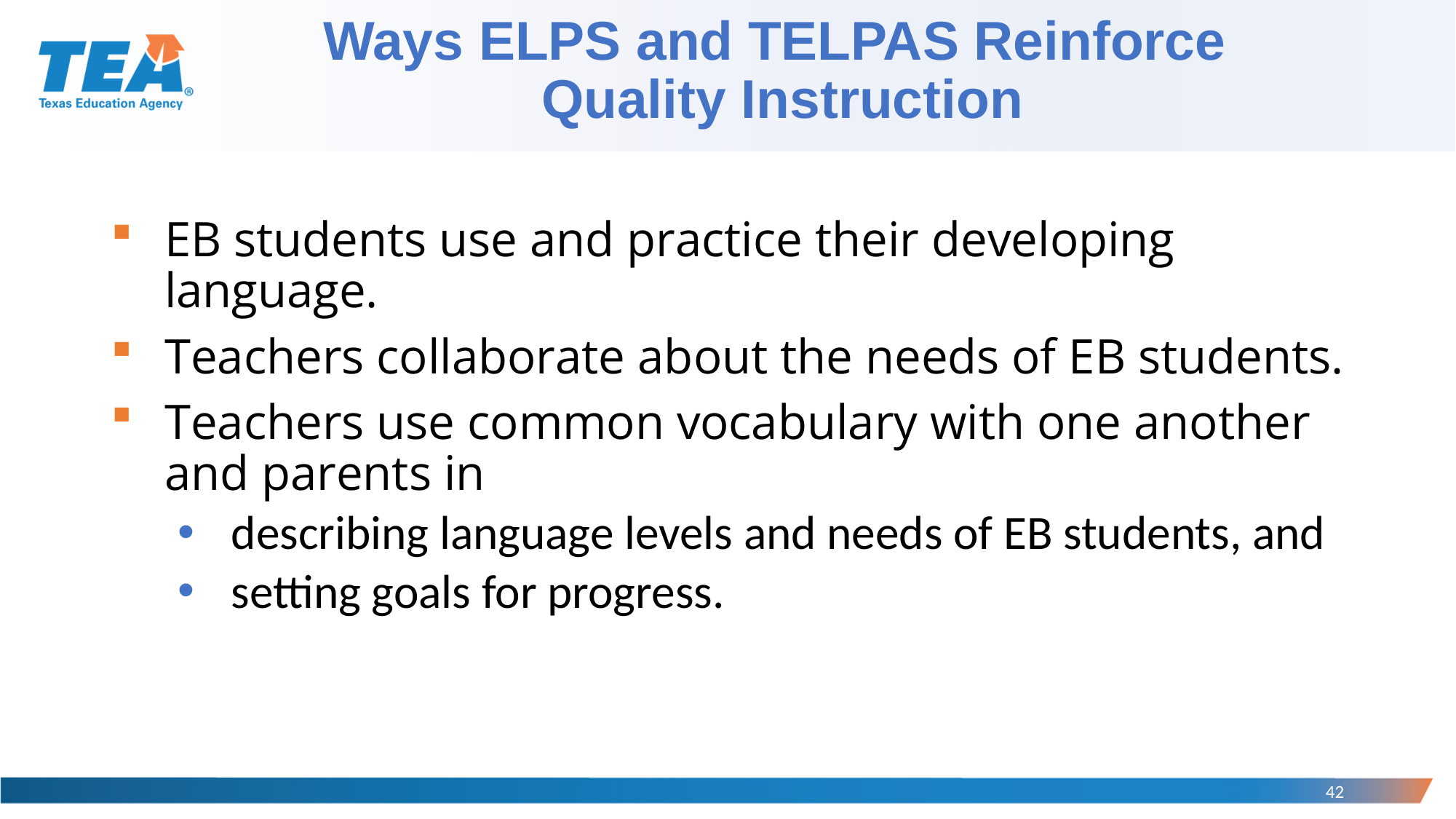

# Ways ELPS and TELPAS Reinforce Quality Instruction

EB students use and practice their developing language.
Teachers collaborate about the needs of EB students.
Teachers use common vocabulary with one another and parents in
describing language levels and needs of EB students, and
setting goals for progress.
42